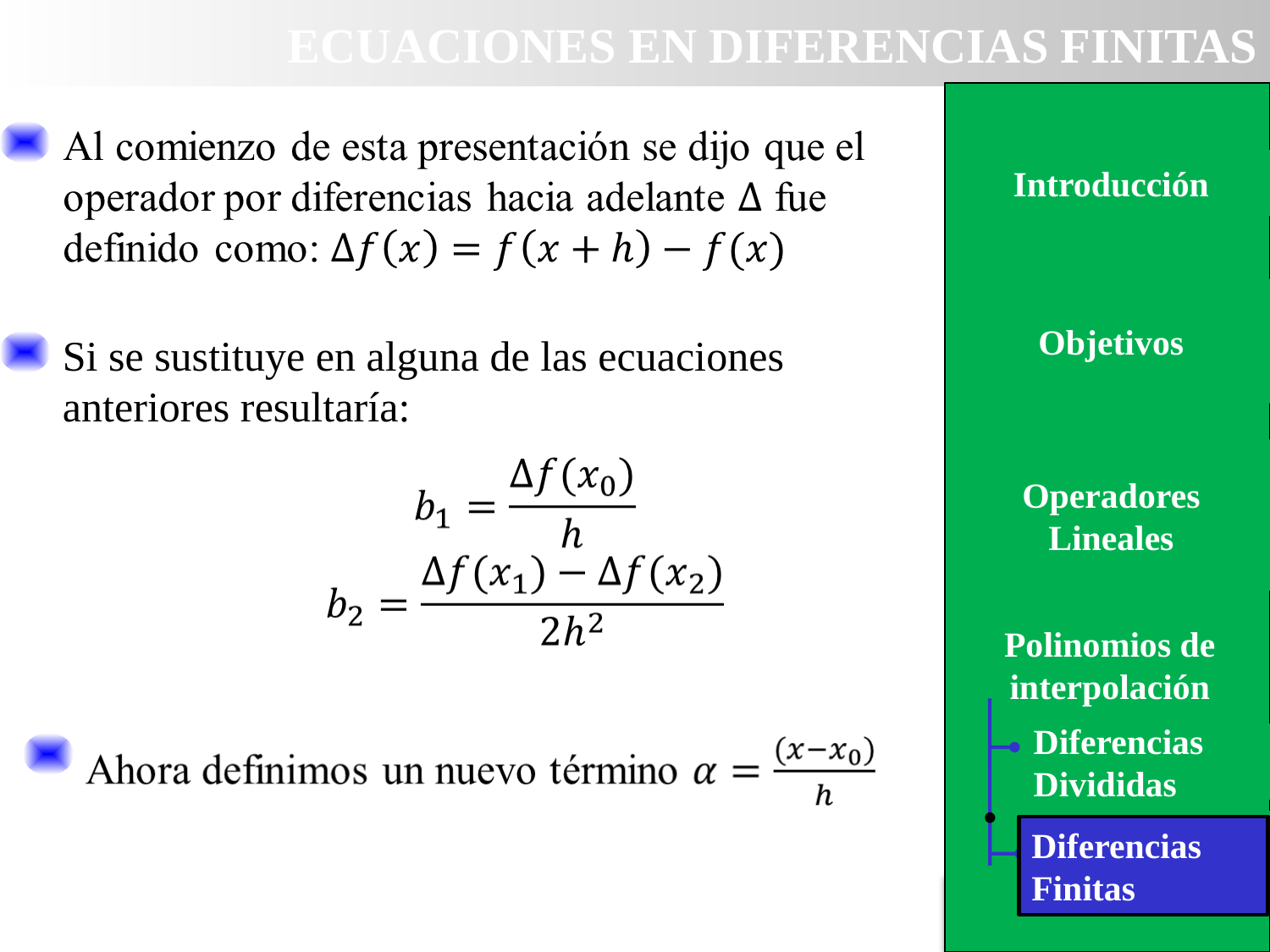

ECUACIONES EN DIFERENCIAS FINITAS

Introducción
Introducción
Objetivos
Si se sustituye en alguna de las ecuaciones anteriores resultaría:

Operadores Lineales

Método gráfico
Polinomios de interpolación

Diferencias Divididas

Diferencias Finitas

Diferencias Finitas
AGENDA